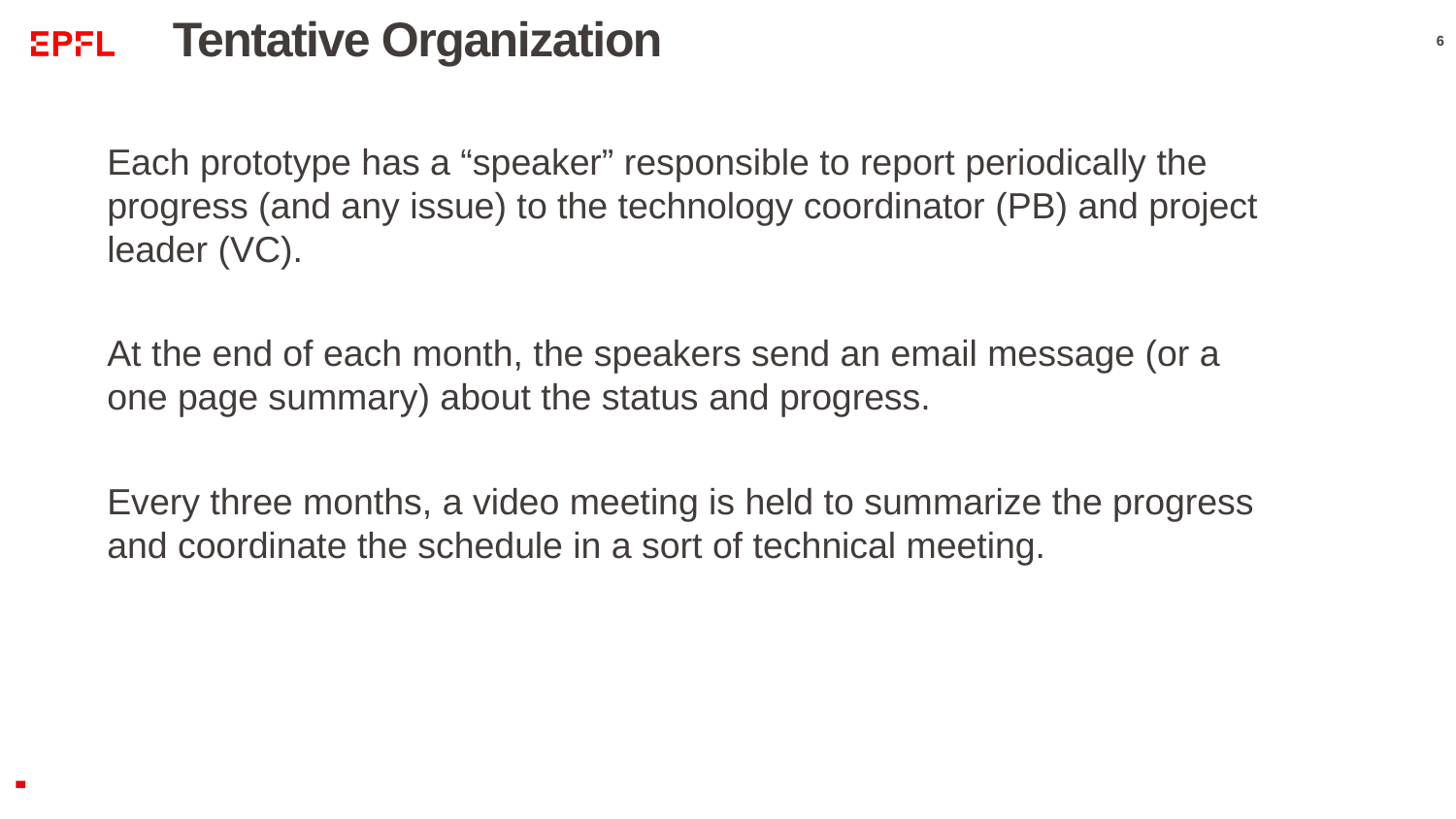

# Tentative Organization
Each prototype has a “speaker” responsible to report periodically the progress (and any issue) to the technology coordinator (PB) and project leader (VC).
At the end of each month, the speakers send an email message (or a one page summary) about the status and progress.
Every three months, a video meeting is held to summarize the progress and coordinate the schedule in a sort of technical meeting.